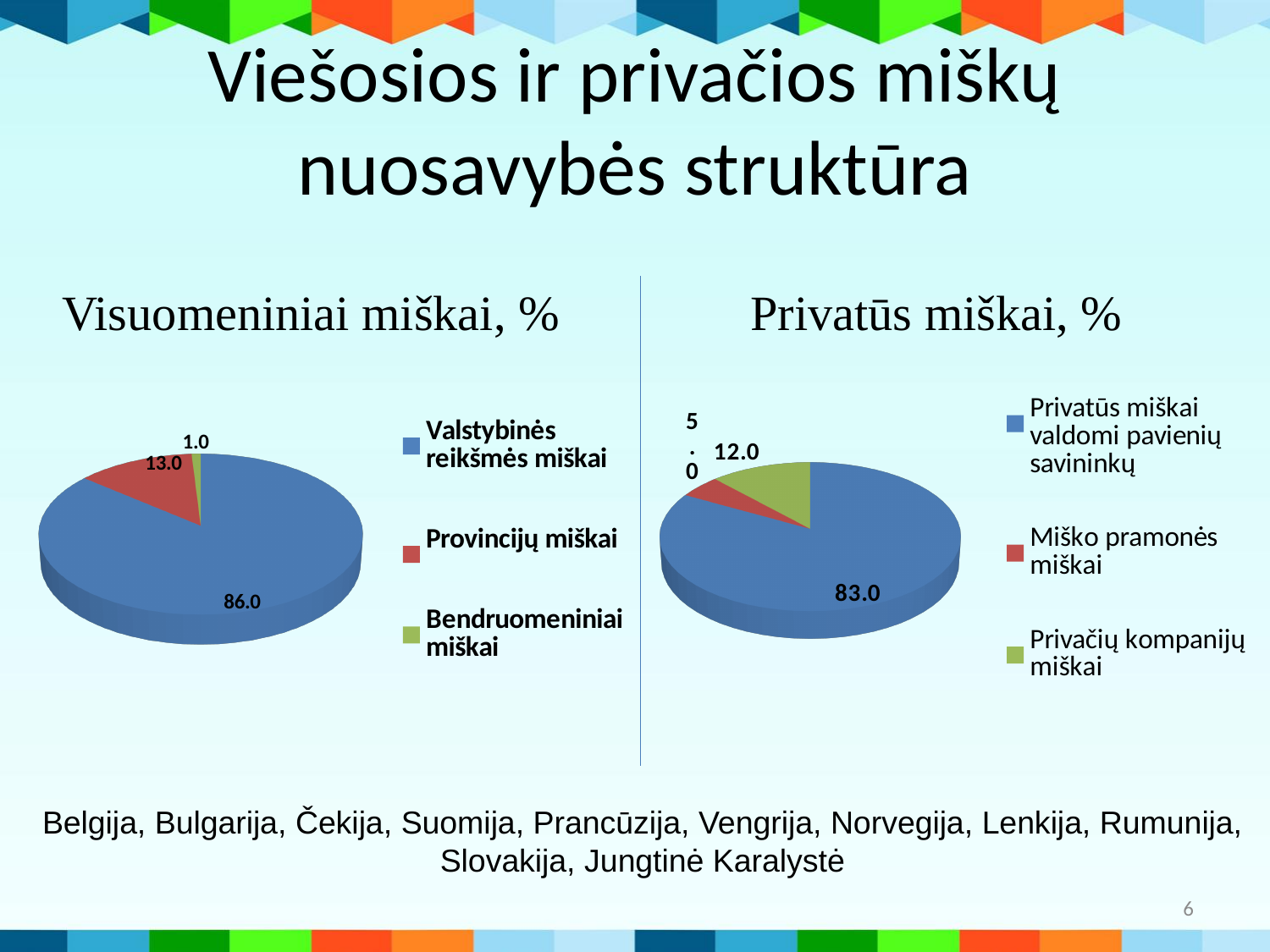

# Viešosios ir privačios miškų nuosavybės struktūra
Visuomeniniai miškai, %
Privatūs miškai, %

[unsupported chart]

[unsupported chart]

Belgija, Bulgarija, Čekija, Suomija, Prancūzija, Vengrija, Norvegija, Lenkija, Rumunija, Slovakija, Jungtinė Karalystė

6